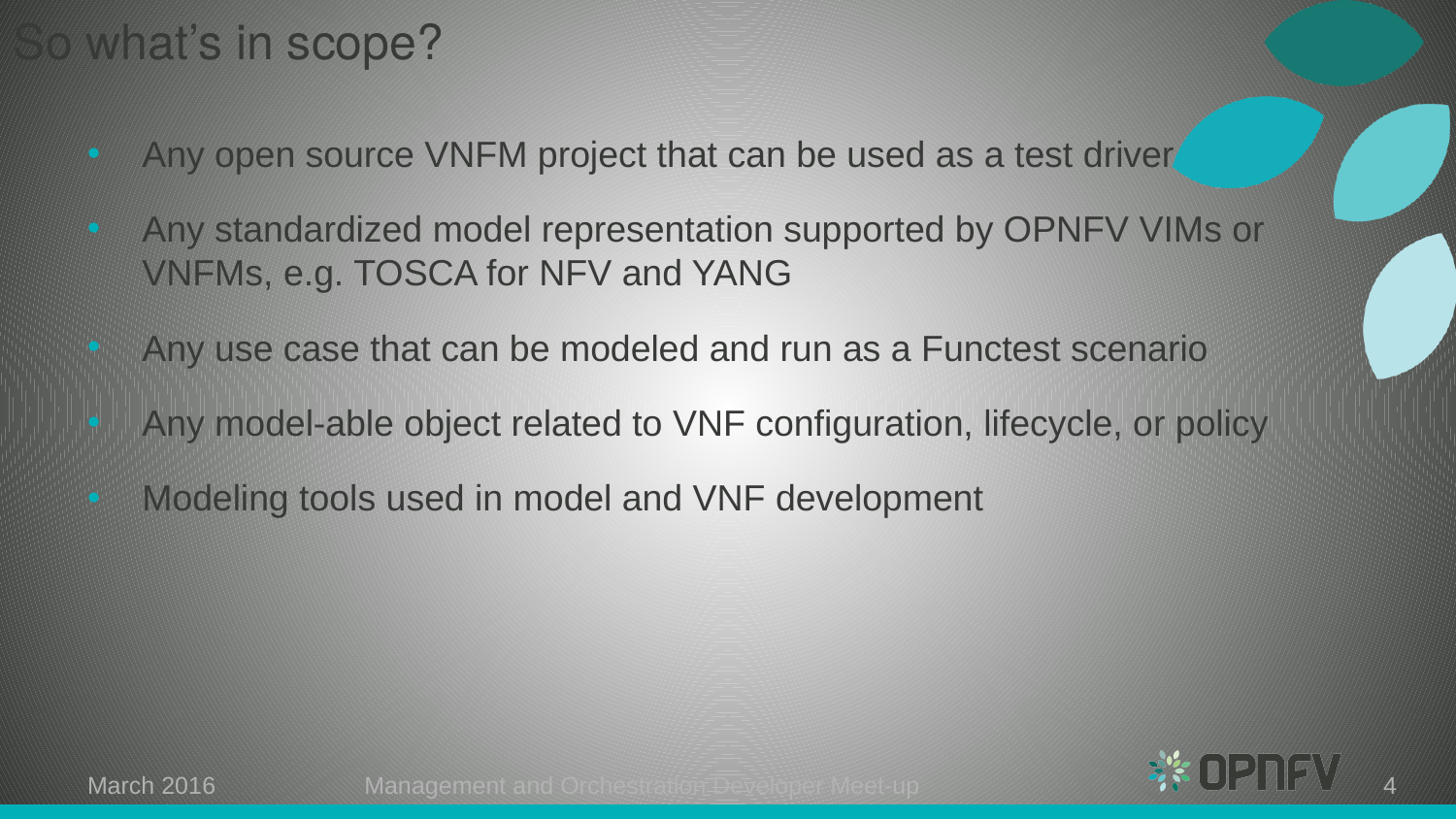

# So what’s in scope?
Any open source VNFM project that can be used as a test driver
Any standardized model representation supported by OPNFV VIMs or VNFMs, e.g. TOSCA for NFV and YANG
Any use case that can be modeled and run as a Functest scenario
Any model-able object related to VNF configuration, lifecycle, or policy
Modeling tools used in model and VNF development
March 2016
Management and Orchestration Developer Meet-up
4